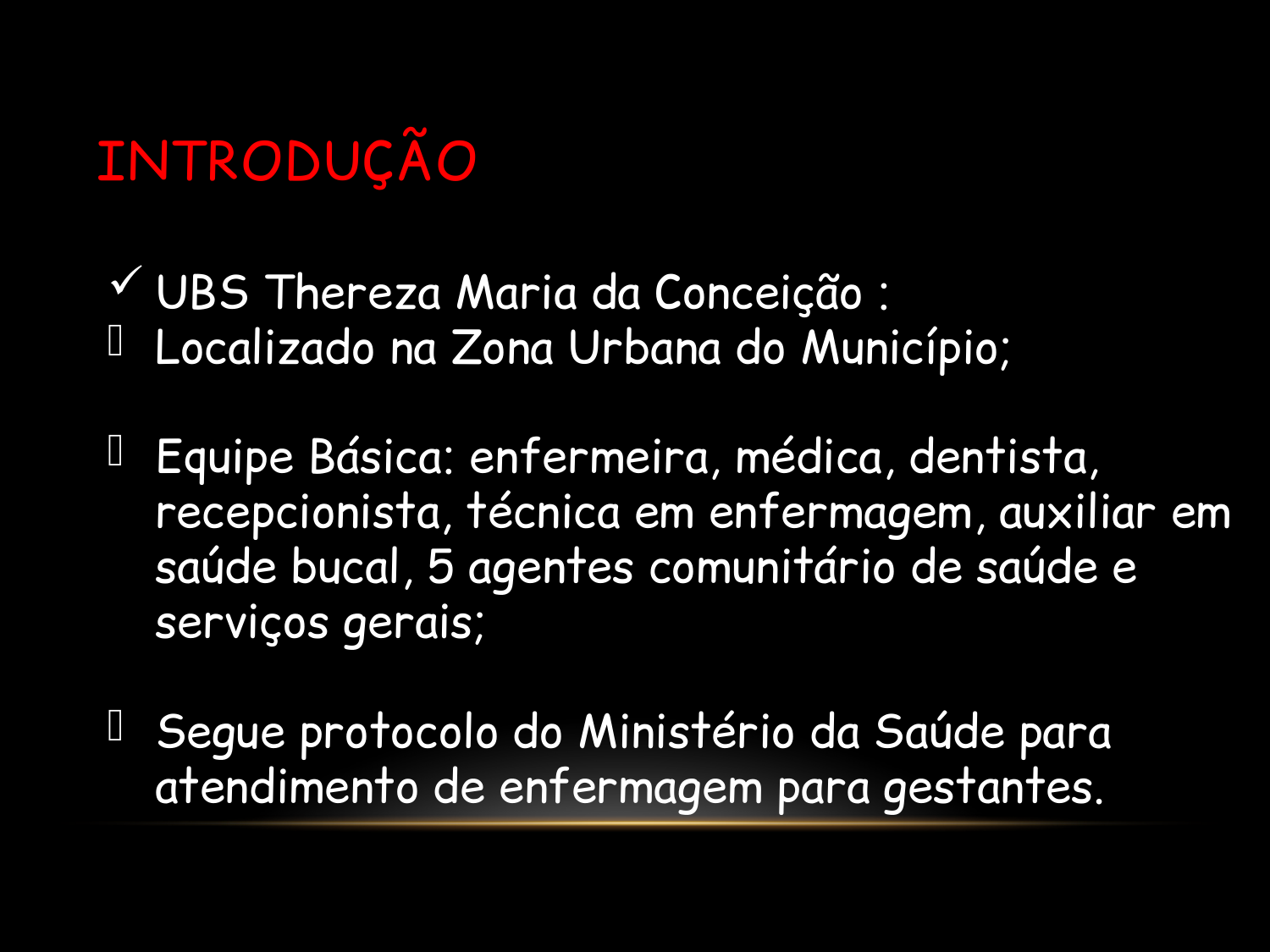

# introdução
UBS Thereza Maria da Conceição :
Localizado na Zona Urbana do Município;

Equipe Básica: enfermeira, médica, dentista, recepcionista, técnica em enfermagem, auxiliar em saúde bucal, 5 agentes comunitário de saúde e serviços gerais;

Segue protocolo do Ministério da Saúde para atendimento de enfermagem para gestantes.